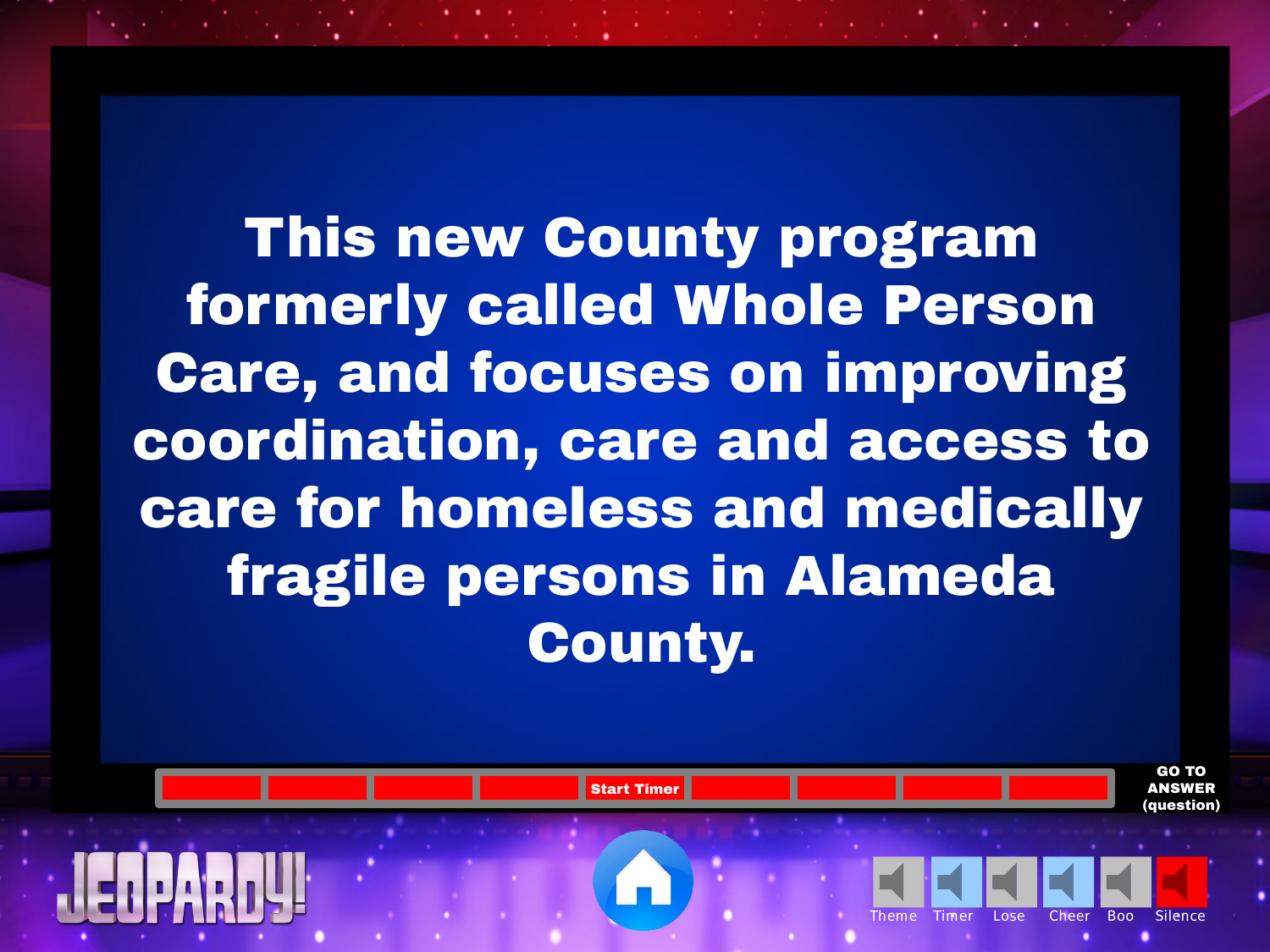

This new County program formerly called Whole Person Care, and focuses on improving coordination, care and access to care for homeless and medically fragile persons in Alameda County.